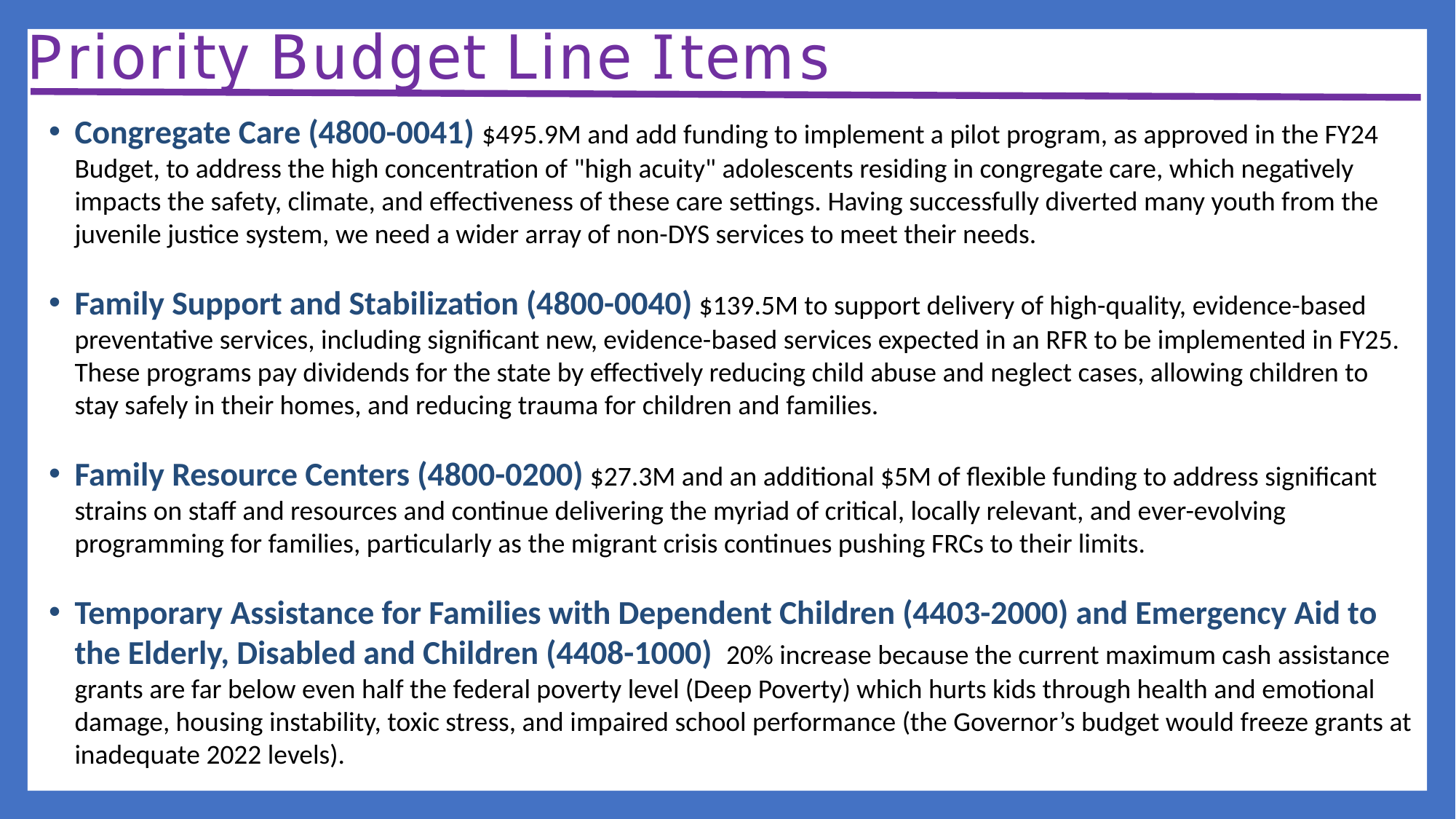

Priority Budget Line Items
Congregate Care (4800-0041) $495.9M and add funding to implement a pilot program, as approved in the FY24 Budget, to address the high concentration of "high acuity" adolescents residing in congregate care, which negatively impacts the safety, climate, and effectiveness of these care settings. Having successfully diverted many youth from the juvenile justice system, we need a wider array of non-DYS services to meet their needs.
Family Support and Stabilization (4800-0040) $139.5M to support delivery of high-quality, evidence-based preventative services, including significant new, evidence-based services expected in an RFR to be implemented in FY25. These programs pay dividends for the state by effectively reducing child abuse and neglect cases, allowing children to stay safely in their homes, and reducing trauma for children and families.

Family Resource Centers (4800-0200) $27.3M and an additional $5M of flexible funding to address significant strains on staff and resources and continue delivering the myriad of critical, locally relevant, and ever-evolving programming for families, particularly as the migrant crisis continues pushing FRCs to their limits.

Temporary Assistance for Families with Dependent Children (4403-2000) and Emergency Aid to the Elderly, Disabled and Children (4408-1000)  20% increase because the current maximum cash assistance grants are far below even half the federal poverty level (Deep Poverty) which hurts kids through health and emotional damage, housing instability, toxic stress, and impaired school performance (the Governor’s budget would freeze grants at inadequate 2022 levels).